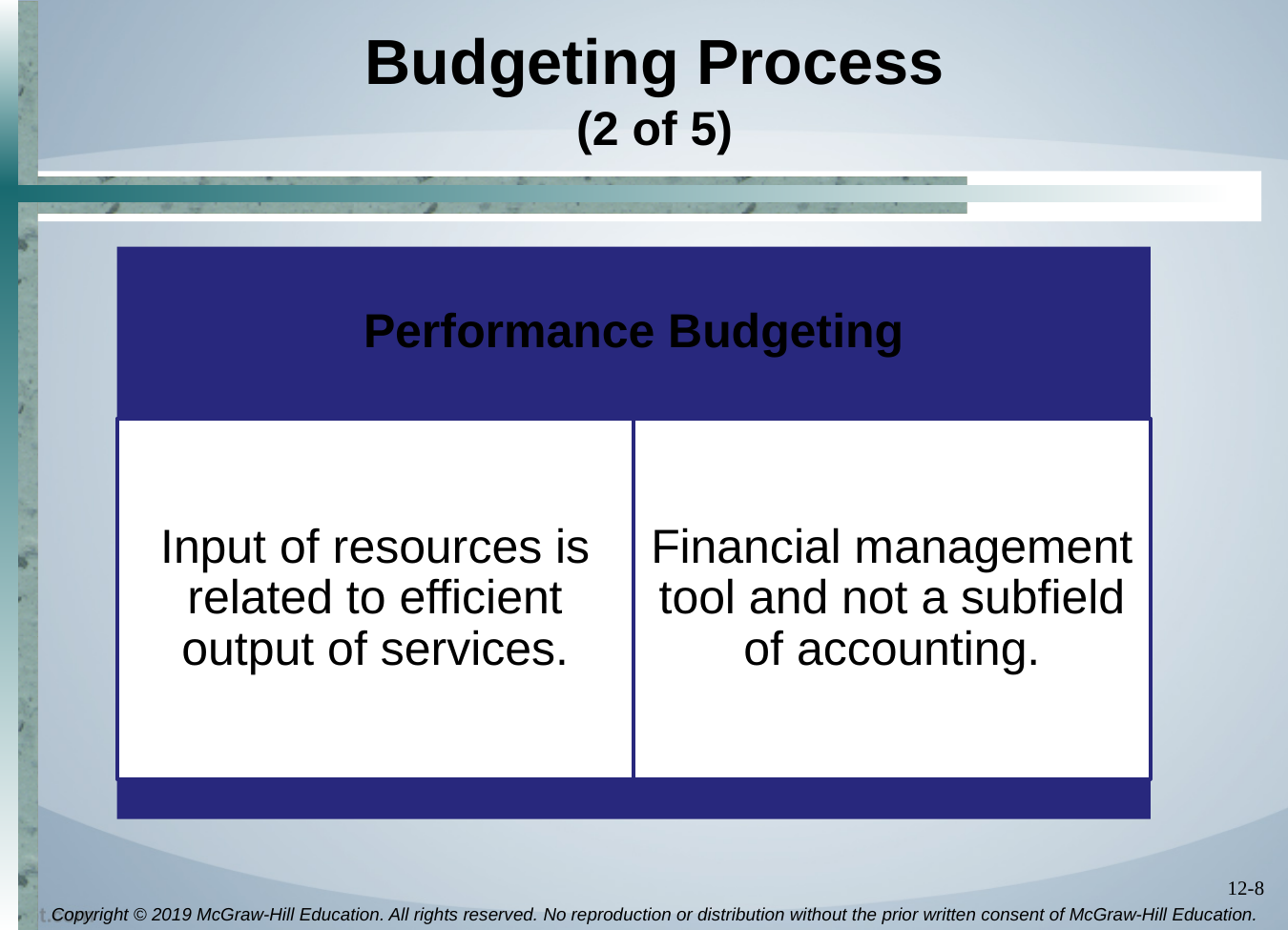

# Budgeting Process (2 of 5)
Performance Budgeting
Input of resources is related to efficient output of services.
Financial management tool and not a subfield of accounting.